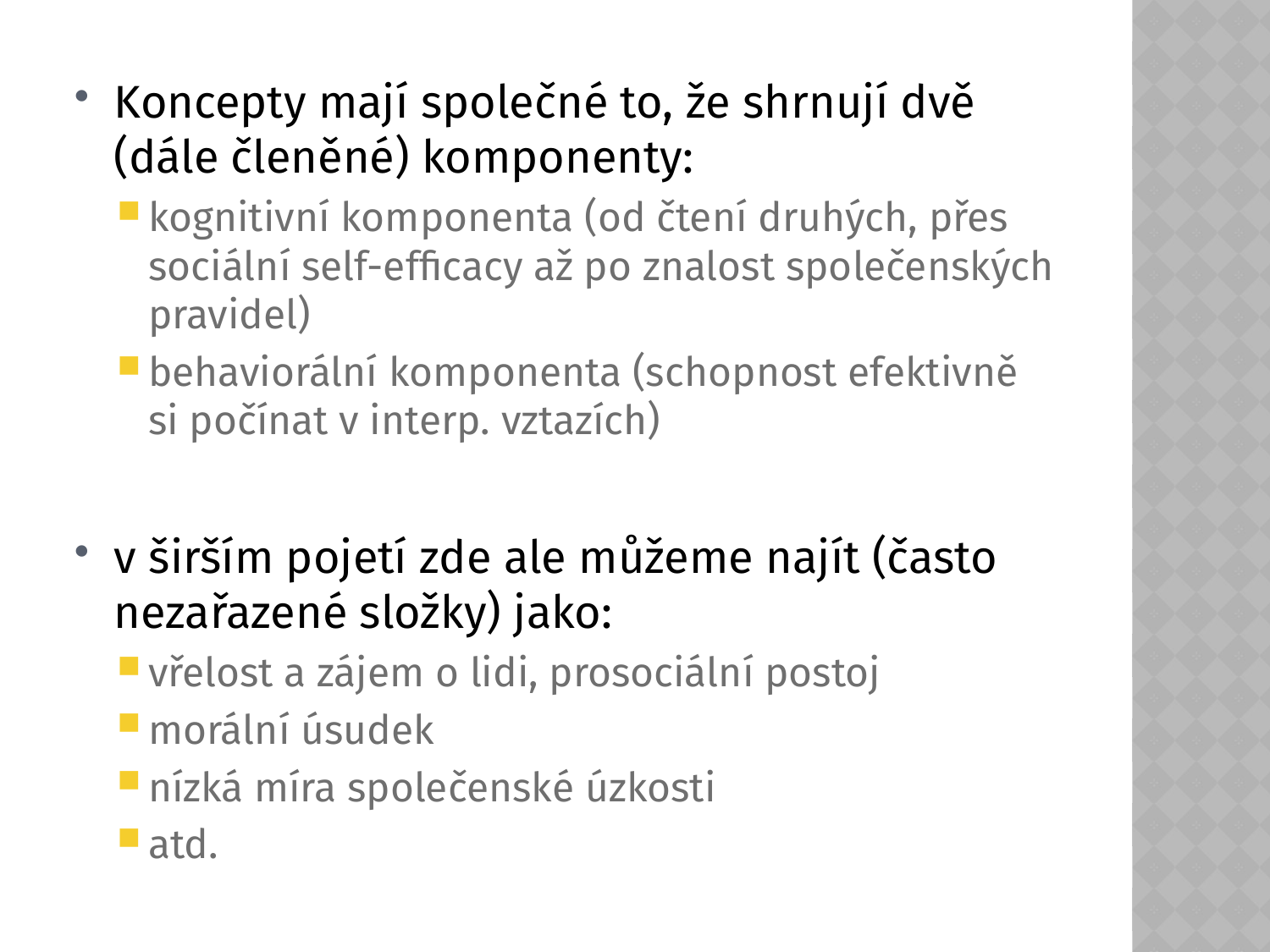

Koncepty mají společné to, že shrnují dvě (dále členěné) komponenty:
kognitivní komponenta (od čtení druhých, přes sociální self-efficacy až po znalost společenských pravidel)
behaviorální komponenta (schopnost efektivně si počínat v interp. vztazích)

v širším pojetí zde ale můžeme najít (často nezařazené složky) jako:
vřelost a zájem o lidi, prosociální postoj
morální úsudek
nízká míra společenské úzkosti
atd.